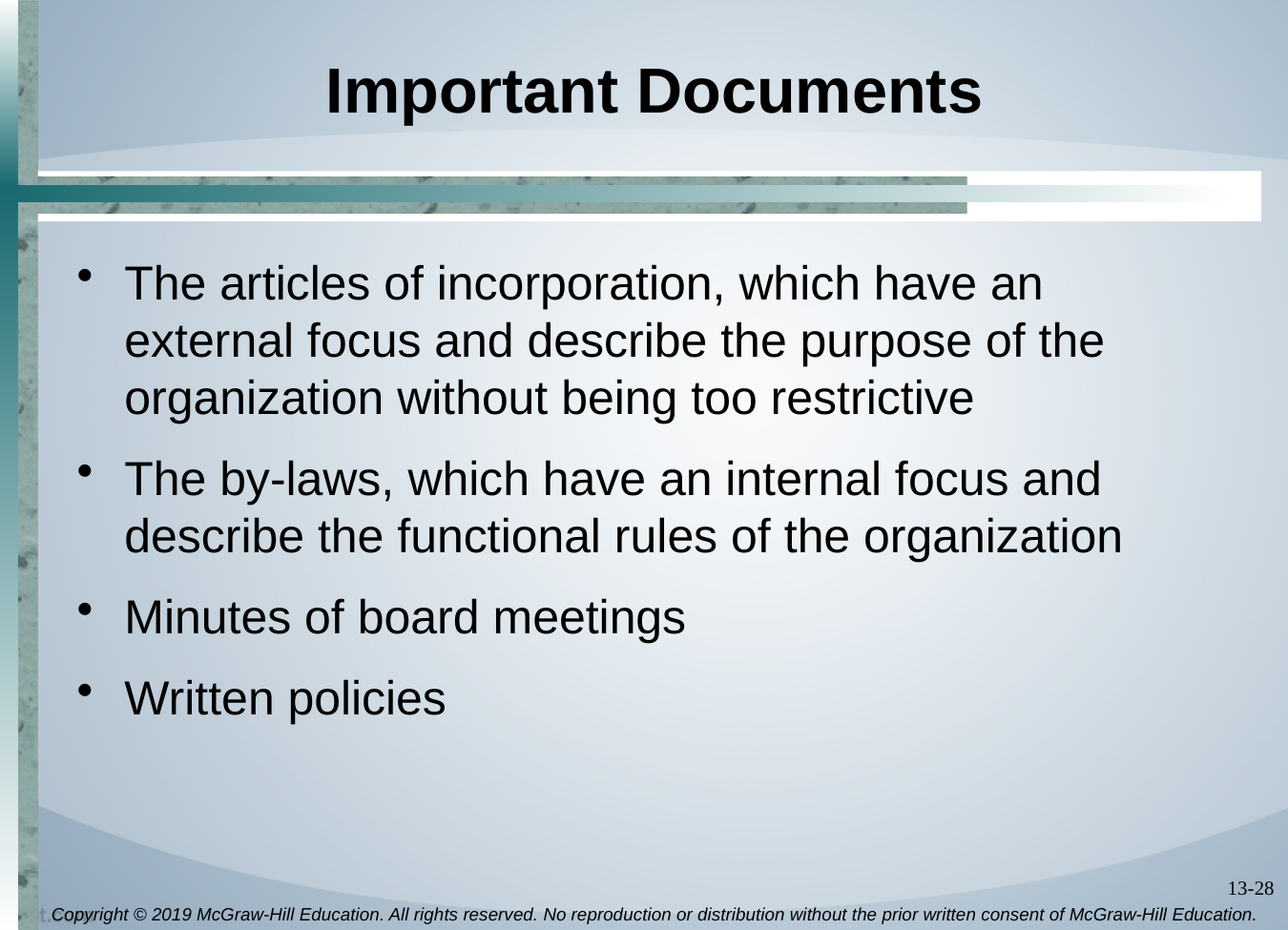

# Important Documents
The articles of incorporation, which have an external focus and describe the purpose of the organization without being too restrictive
The by-laws, which have an internal focus and describe the functional rules of the organization
Minutes of board meetings
Written policies